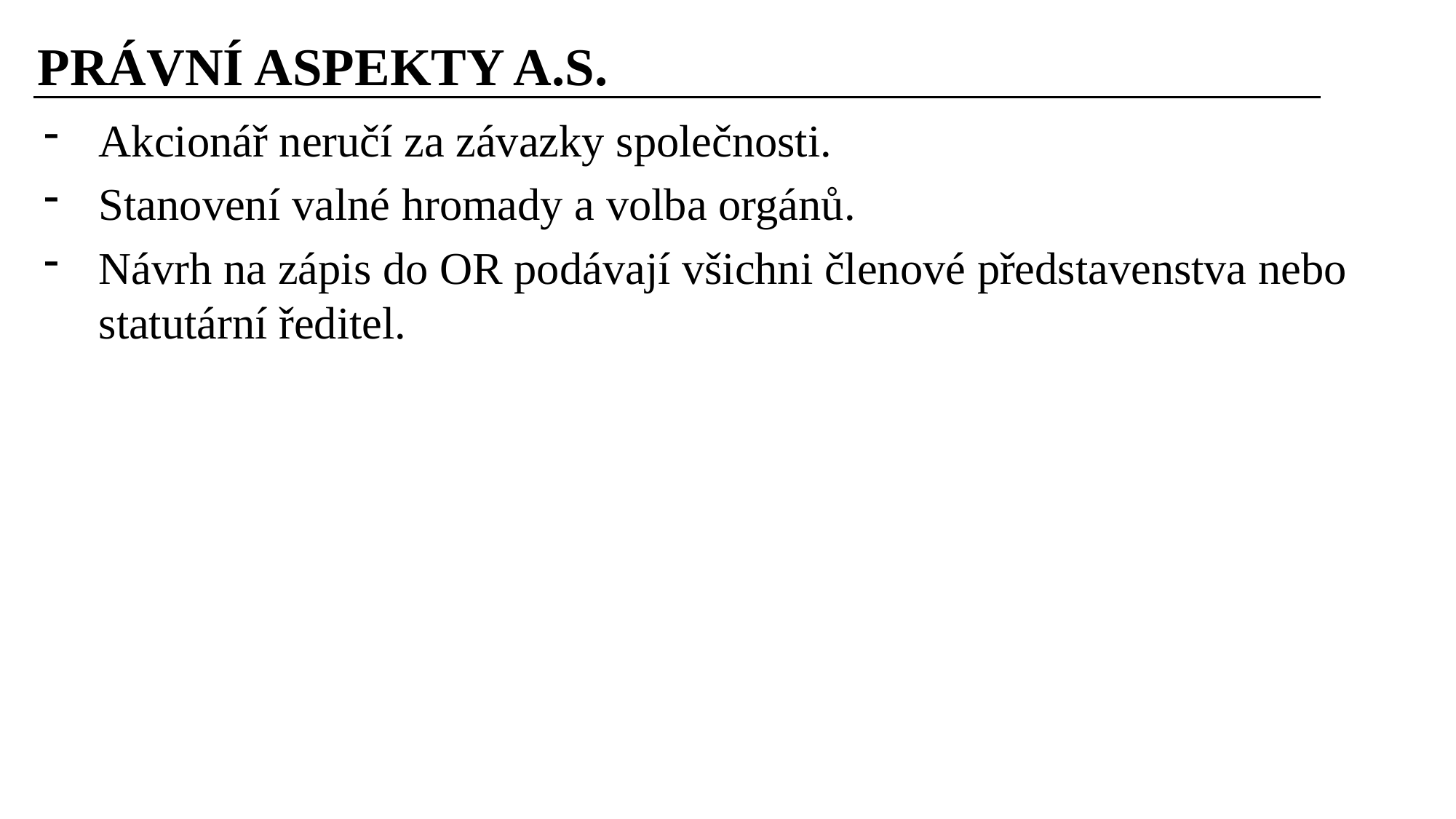

# PRÁVNÍ ASPEKTY A.S.
Akcionář neručí za závazky společnosti.
Stanovení valné hromady a volba orgánů.
Návrh na zápis do OR podávají všichni členové představenstva nebo statutární ředitel.